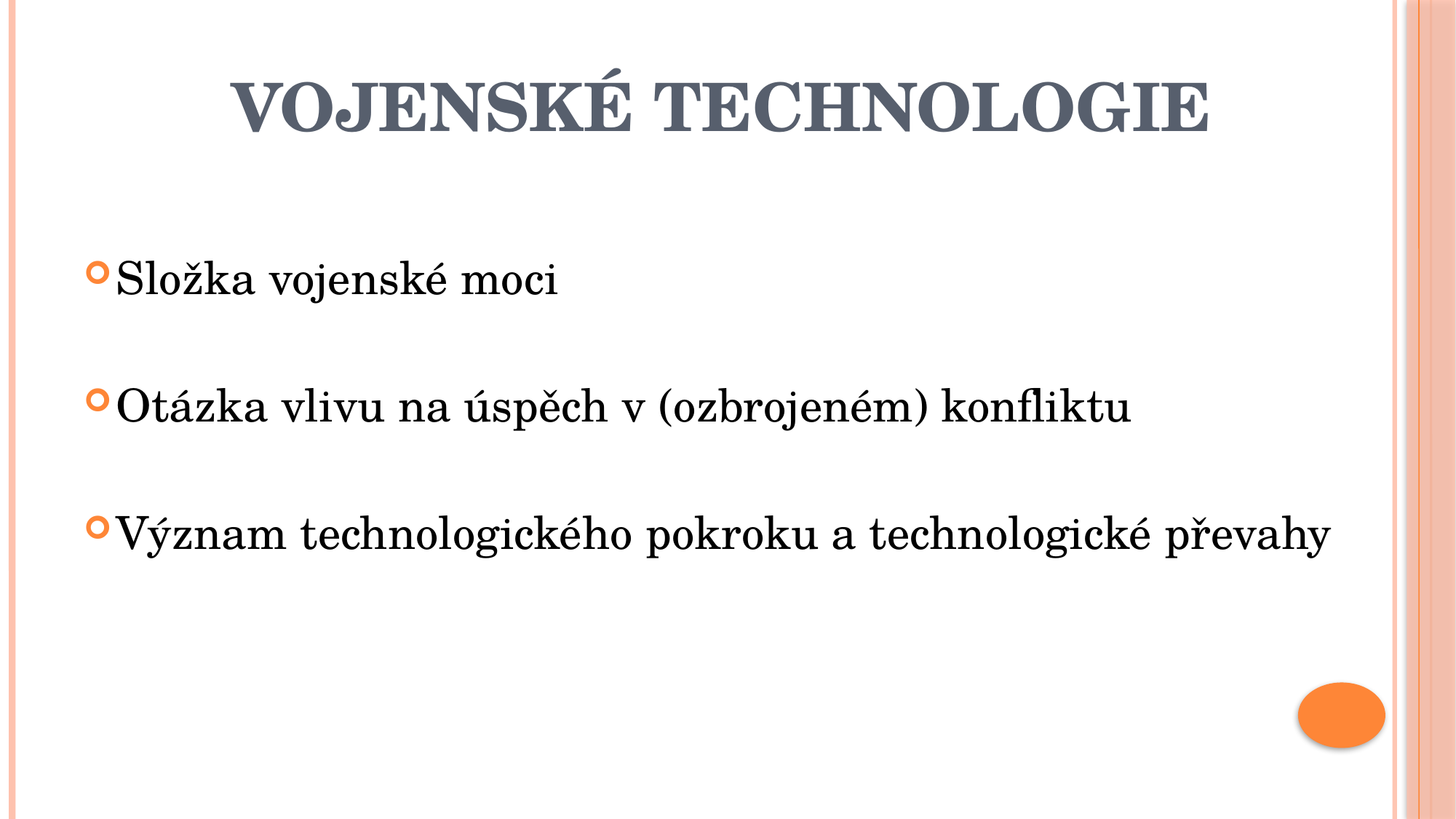

# Vojenské technologie

Složka vojenské moci

Otázka vlivu na úspěch v (ozbrojeném) konfliktu

Význam technologického pokroku a technologické převahy